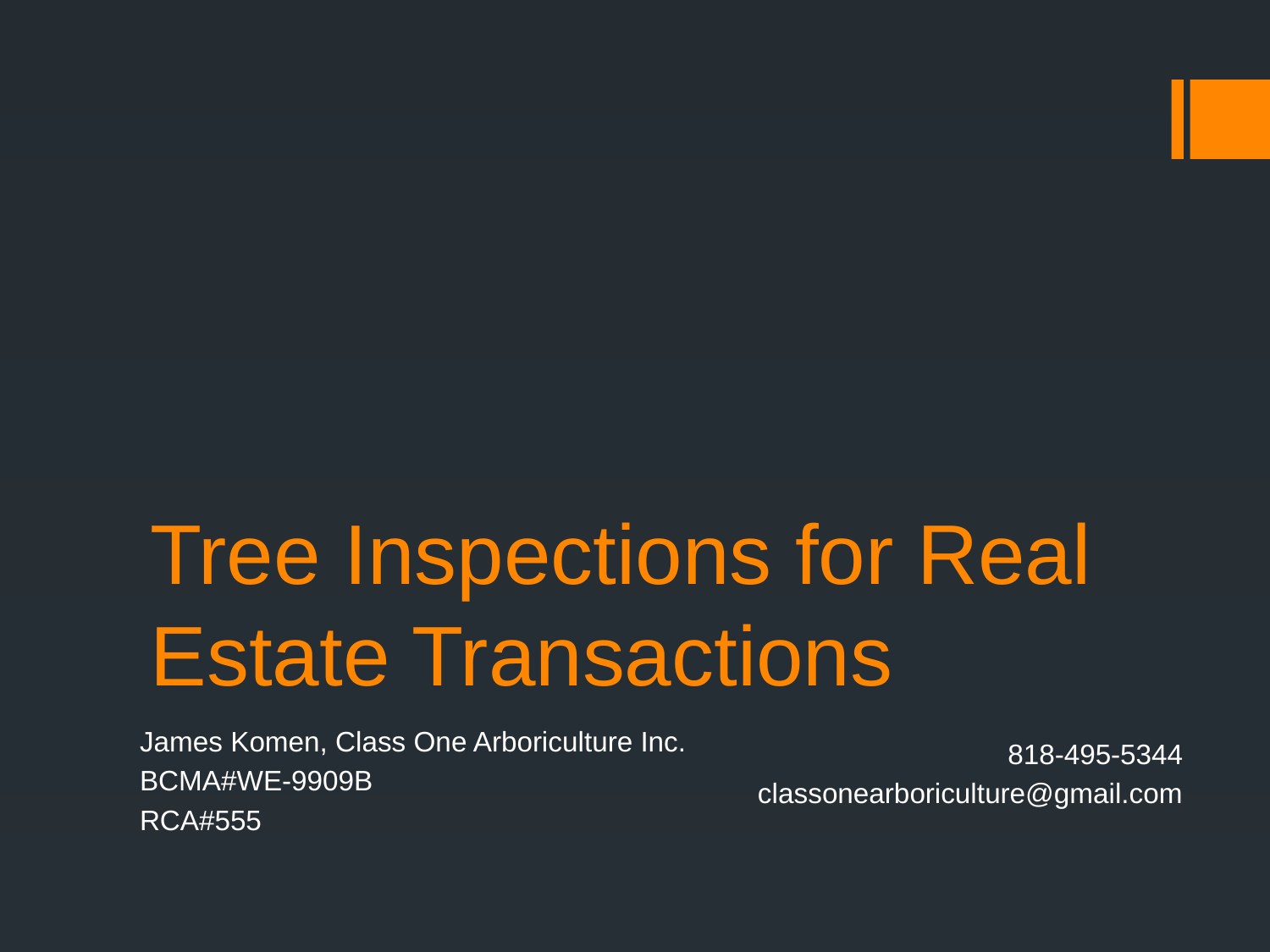

# Tree Inspections for Real Estate Transactions
James Komen, Class One Arboriculture Inc.
BCMA#WE-9909B
RCA#555
818-495-5344
classonearboriculture@gmail.com